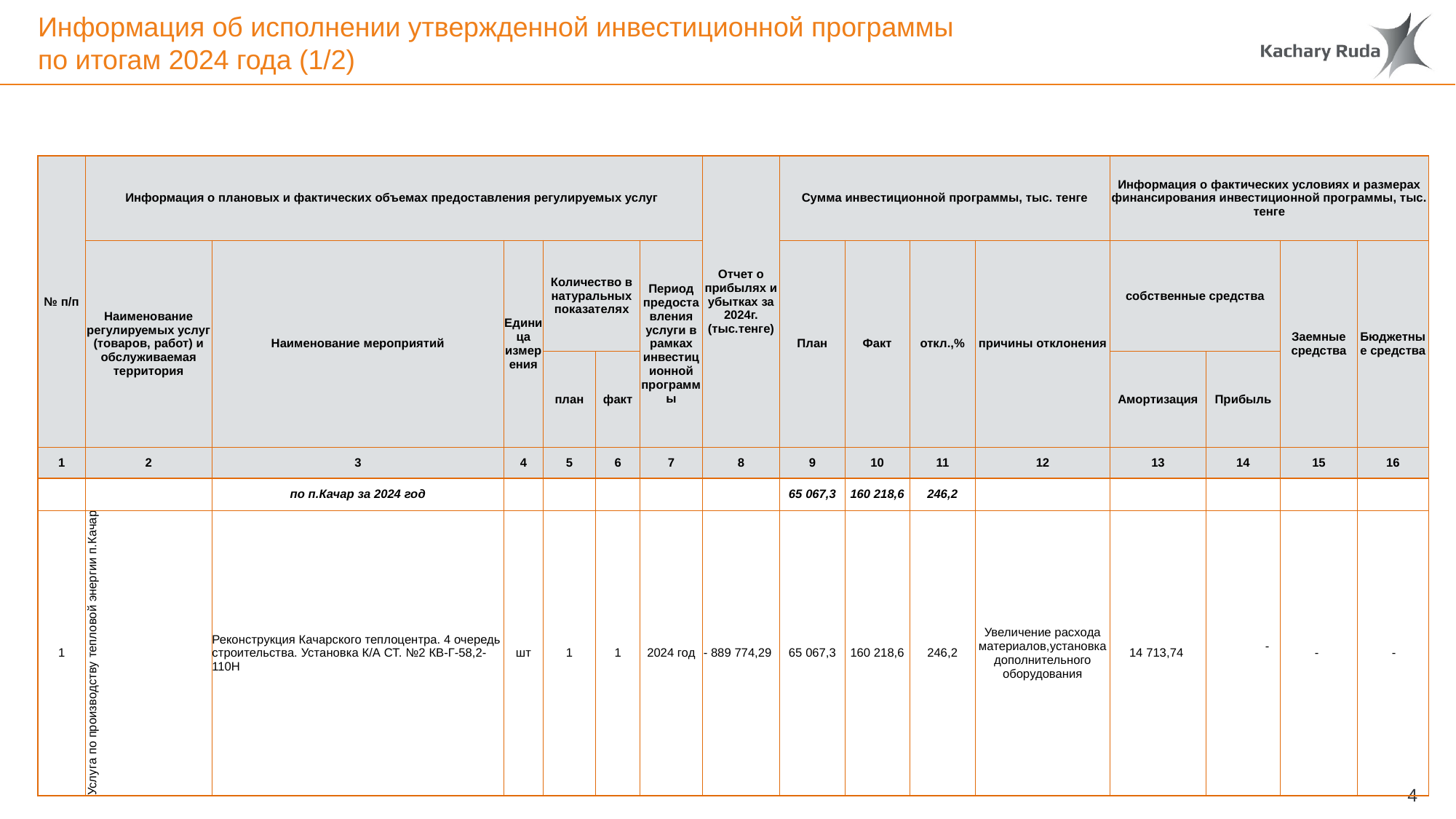

# Информация об исполнении утвержденной инвестиционной программы по итогам 2024 года (1/2)
| № п/п | Информация о плановых и фактических объемах предоставления регулируемых услуг |  |  |  |  |  | Отчет о прибылях и убытках за 2024г.(тыс.тенге) | Сумма инвестиционной программы, тыс. тенге |  |  |  | Информация о фактических условиях и размерах финансирования инвестиционной программы, тыс. тенге |  |  |  |
| --- | --- | --- | --- | --- | --- | --- | --- | --- | --- | --- | --- | --- | --- | --- | --- |
|  | Наименование регулируемых услуг (товаров, работ) и обслуживаемая территория | Наименование мероприятий | Единица измерения | Количество в натуральных показателях |  | Период предоставления услуги в рамках инвестиционной программы |  | План | Факт | откл.,% | причины отклонения | собственные средства |  | Заемные средства | Бюджетные средства |
|  |  |  |  | план | факт |  |  |  |  |  |  | Амортизация | Прибыль |  |  |
| 1 | 2 | 3 | 4 | 5 | 6 | 7 | 8 | 9 | 10 | 11 | 12 | 13 | 14 | 15 | 16 |
|  |  | по п.Качар за 2024 год |  |  |  |  |  | 65 067,3 | 160 218,6 | 246,2 |  |  |  |  |  |
| 1 | Услуга по производству тепловой энергии п.Качар | Реконструкция Качарского теплоцентра. 4 очередь строительства. Установка К/А СТ. №2 КВ-Г-58,2-110Н | шт | 1 | 1 | 2024 год | - 889 774,29 | 65 067,3 | 160 218,6 | 246,2 | Увеличение расхода материалов,установка дополнительного оборудования | 14 713,74 | - | - | - |